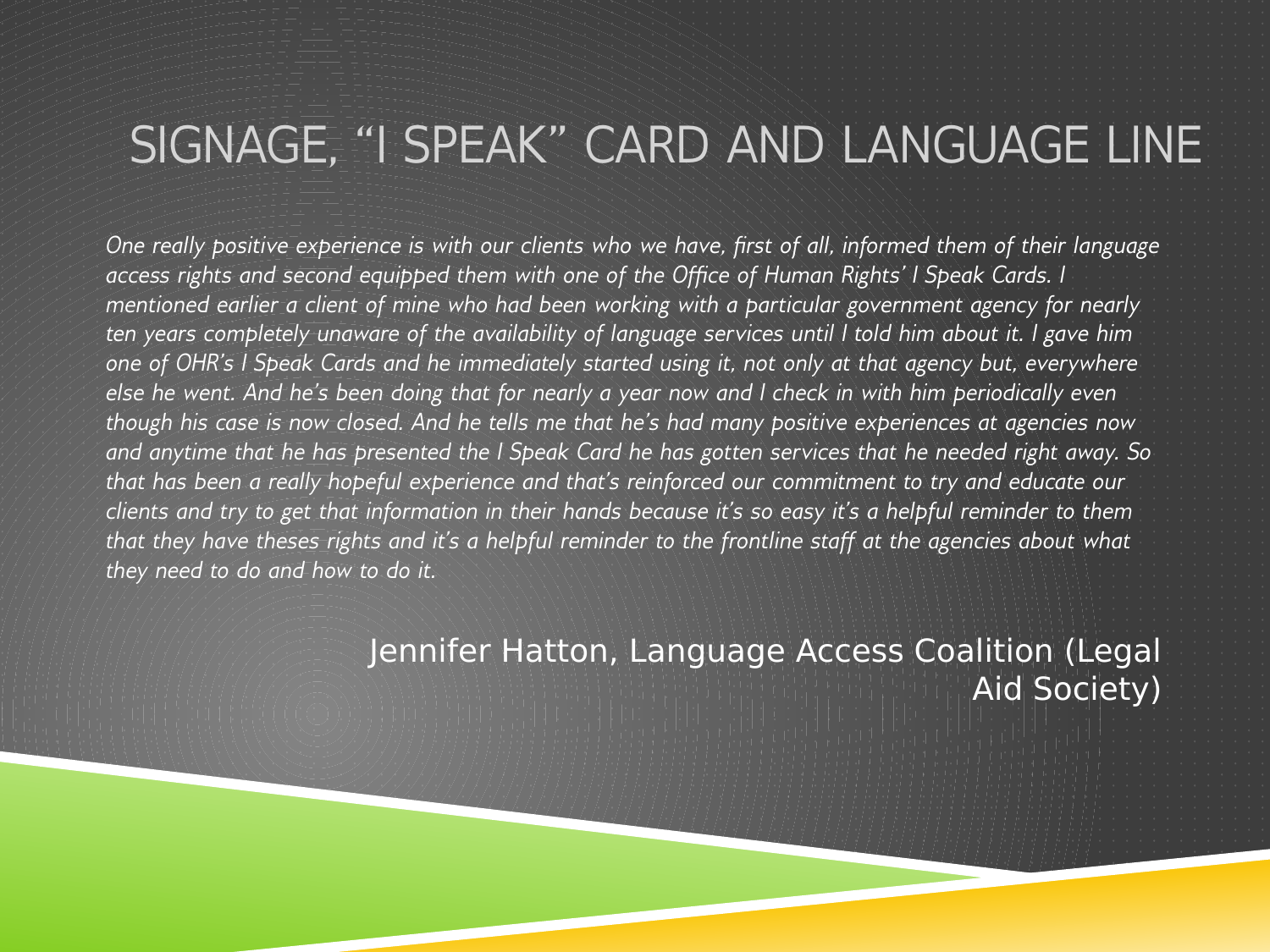

# Signage, “I Speak” Card and Language Line
One really positive experience is with our clients who we have, first of all, informed them of their language access rights and second equipped them with one of the Office of Human Rights’ I Speak Cards. I mentioned earlier a client of mine who had been working with a particular government agency for nearly ten years completely unaware of the availability of language services until I told him about it. I gave him one of OHR’s I Speak Cards and he immediately started using it, not only at that agency but, everywhere else he went. And he’s been doing that for nearly a year now and I check in with him periodically even though his case is now closed. And he tells me that he’s had many positive experiences at agencies now and anytime that he has presented the I Speak Card he has gotten services that he needed right away. So that has been a really hopeful experience and that’s reinforced our commitment to try and educate our clients and try to get that information in their hands because it’s so easy it’s a helpful reminder to them that they have theses rights and it’s a helpful reminder to the frontline staff at the agencies about what they need to do and how to do it.

Jennifer Hatton, Language Access Coalition (Legal Aid Society)